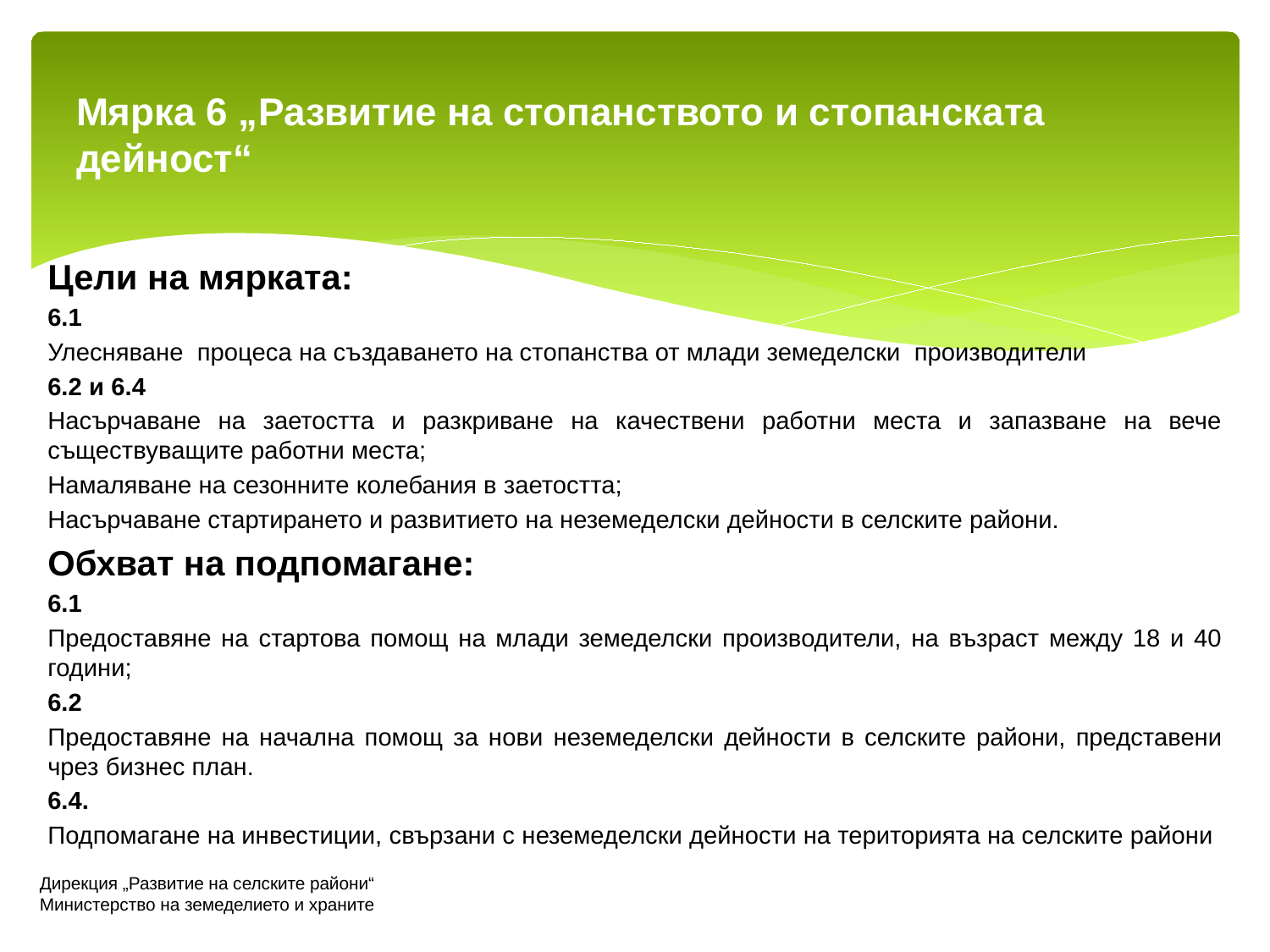

# Мярка 6 „Развитие на стопанството и стопанската дейност“
Цели на мярката:
6.1
Улесняване  процеса на създаването на стопанства от млади земеделски  производители
6.2 и 6.4
Насърчаване на заетостта и разкриване на качествени работни места и запазване на вече съществуващите работни места;
Намаляване на сезонните колебания в заетостта;
Насърчаване стартирането и развитието на неземеделски дейности в селските райони.
Обхват на подпомагане:
6.1
Предоставяне на стартова помощ на млади земеделски производители, на възраст между 18 и 40 години;
6.2
Предоставяне на начална помощ за нови неземеделски дейности в селските райони, представени чрез бизнес план.
6.4.
Подпомагане на инвестиции, свързани с неземеделски дейности на територията на селските райони

Дирекция „Развитие на селските райони“
Министерство на земеделието и храните